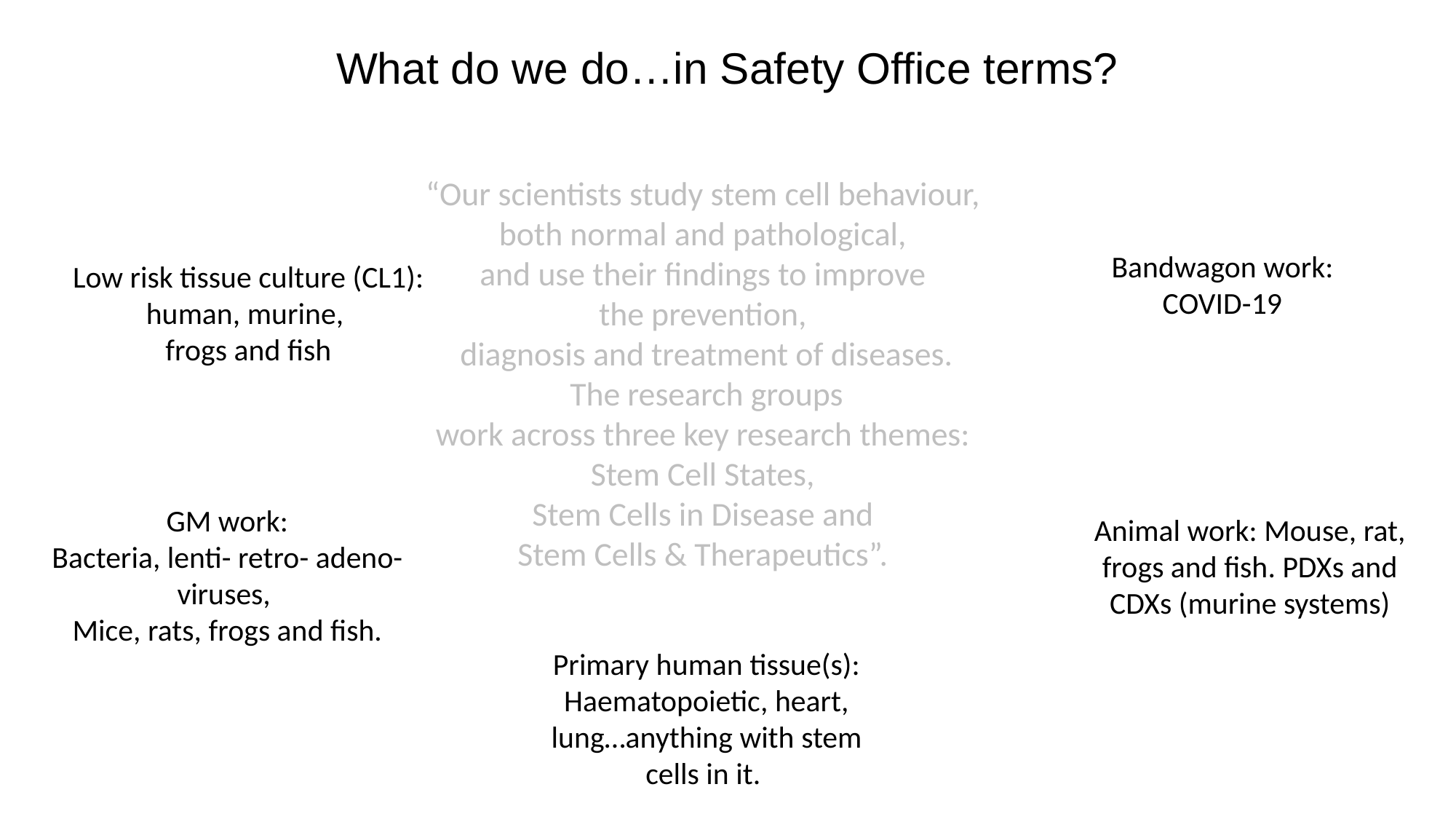

What do we do…in Safety Office terms?

“Our scientists study stem cell behaviour,
both normal and pathological,
and use their findings to improve
the prevention,
diagnosis and treatment of diseases.
 The research groups
work across three key research themes:
Stem Cell States,
Stem Cells in Disease and
Stem Cells & Therapeutics”.
Bandwagon work:
COVID-19
Low risk tissue culture (CL1):
human, murine,
frogs and fish
GM work:
Bacteria, lenti- retro- adeno-viruses,
Mice, rats, frogs and fish.
Animal work: Mouse, rat, frogs and fish. PDXs and CDXs (murine systems)
Primary human tissue(s):
Haematopoietic, heart, lung…anything with stem cells in it.